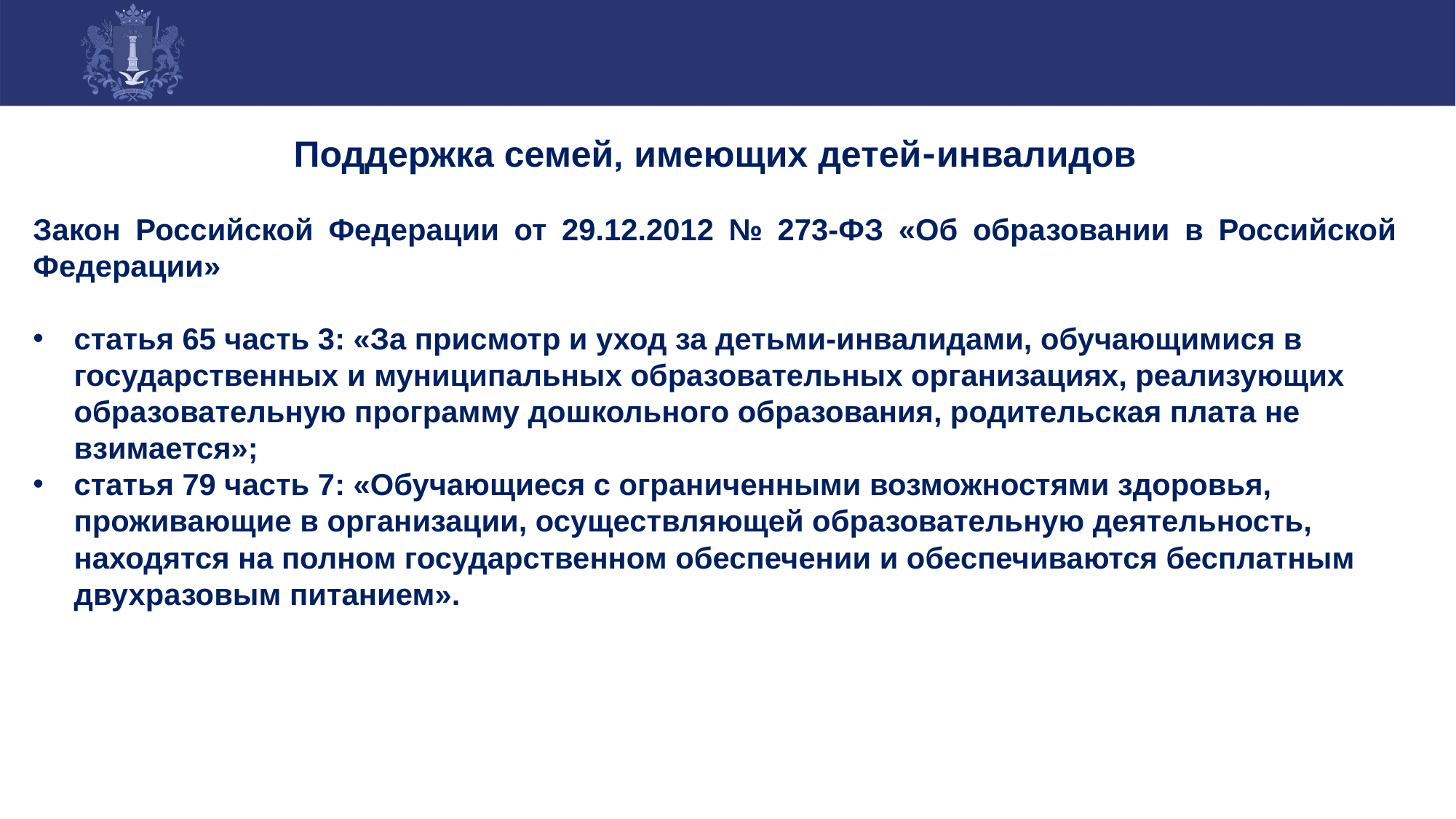

Поддержка семей, имеющих детей-инвалидов

Закон Российской Федерации от 29.12.2012 № 273-ФЗ «Об образовании в Российской Федерации»

статья 65 часть 3: «За присмотр и уход за детьми-инвалидами, обучающимися в государственных и муниципальных образовательных организациях, реализующих образовательную программу дошкольного образования, родительская плата не взимается»;
статья 79 часть 7: «Обучающиеся с ограниченными возможностями здоровья, проживающие в организации, осуществляющей образовательную деятельность, находятся на полном государственном обеспечении и обеспечиваются бесплатным двухразовым питанием».